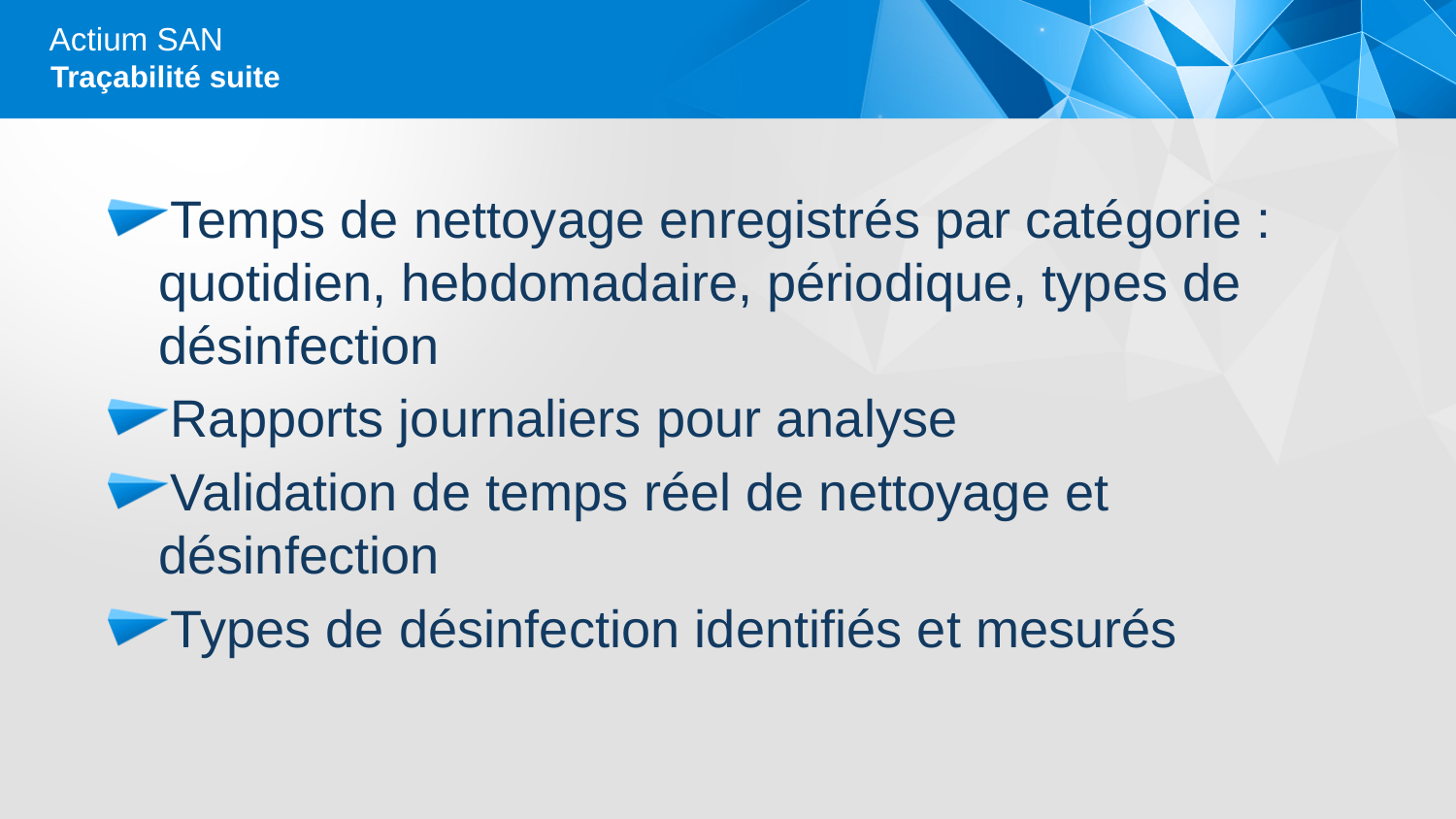

# Actium SAN
Traçabilité suite
Temps de nettoyage enregistrés par catégorie : quotidien, hebdomadaire, périodique, types de désinfection
Rapports journaliers pour analyse
Validation de temps réel de nettoyage et désinfection
Types de désinfection identifiés et mesurés